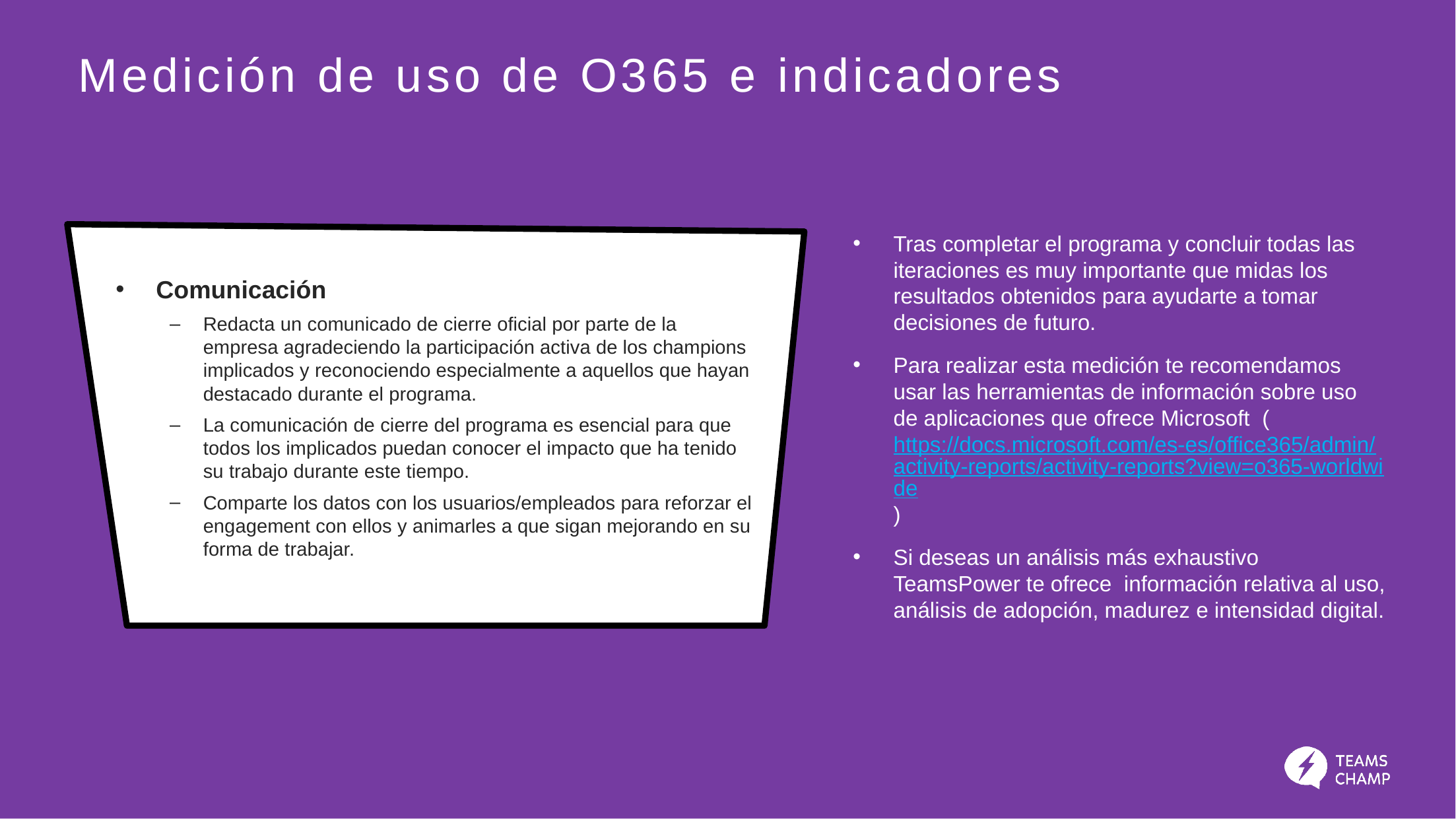

# Medición de uso de O365 e indicadores

Tras completar el programa y concluir todas las iteraciones es muy importante que midas los resultados obtenidos para ayudarte a tomar decisiones de futuro.
Para realizar esta medición te recomendamos usar las herramientas de información sobre uso de aplicaciones que ofrece Microsoft  (https://docs.microsoft.com/es-es/office365/admin/activity-reports/activity-reports?view=o365-worldwide)
Si deseas un análisis más exhaustivo TeamsPower te ofrece  información relativa al uso, análisis de adopción, madurez e intensidad digital.
Comunicación
Redacta un comunicado de cierre oficial por parte de la empresa agradeciendo la participación activa de los champions implicados y reconociendo especialmente a aquellos que hayan destacado durante el programa.
La comunicación de cierre del programa es esencial para que todos los implicados puedan conocer el impacto que ha tenido su trabajo durante este tiempo.
Comparte los datos con los usuarios/empleados para reforzar el engagement con ellos y animarles a que sigan mejorando en su forma de trabajar.